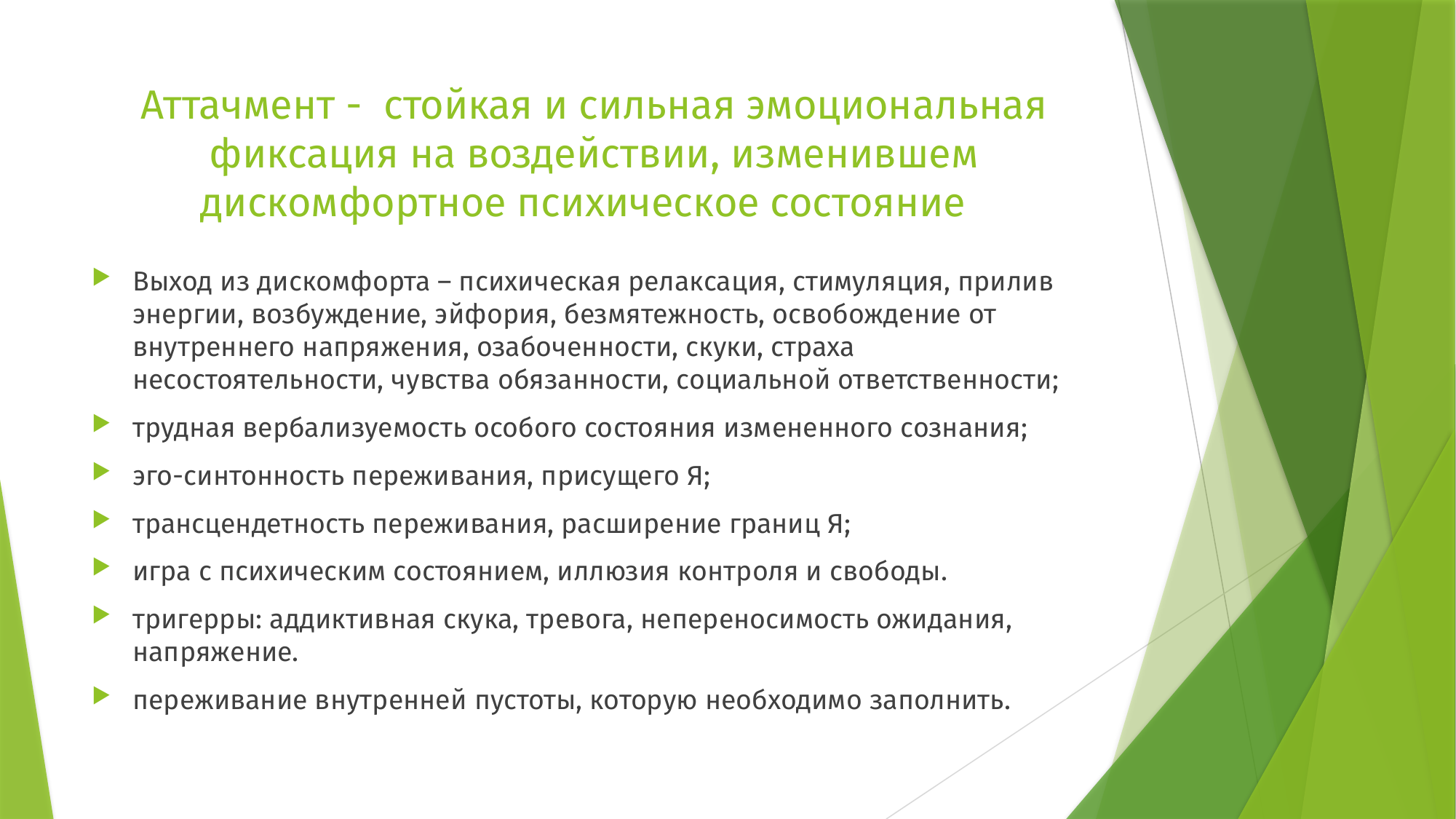

# Аттачмент -  стойкая и сильная эмоциональная фиксация на воздействии, изменившем дискомфортное психическое состояние
Выход из дискомфорта – психическая релаксация, стимуляция, прилив энергии, возбуждение, эйфория, безмятежность, освобождение от внутреннего напряжения, озабоченности, скуки, страха несостоятельности, чувства обязанности, социальной ответственности;
трудная вербализуемость особого состояния измененного сознания;
эго-синтонность переживания, присущего Я;
трансцендетность переживания, расширение границ Я;
игра с психическим состоянием, иллюзия контроля и свободы.
тригерры: аддиктивная скука, тревога, непереносимость ожидания, напряжение.
переживание внутренней пустоты, которую необходимо заполнить.